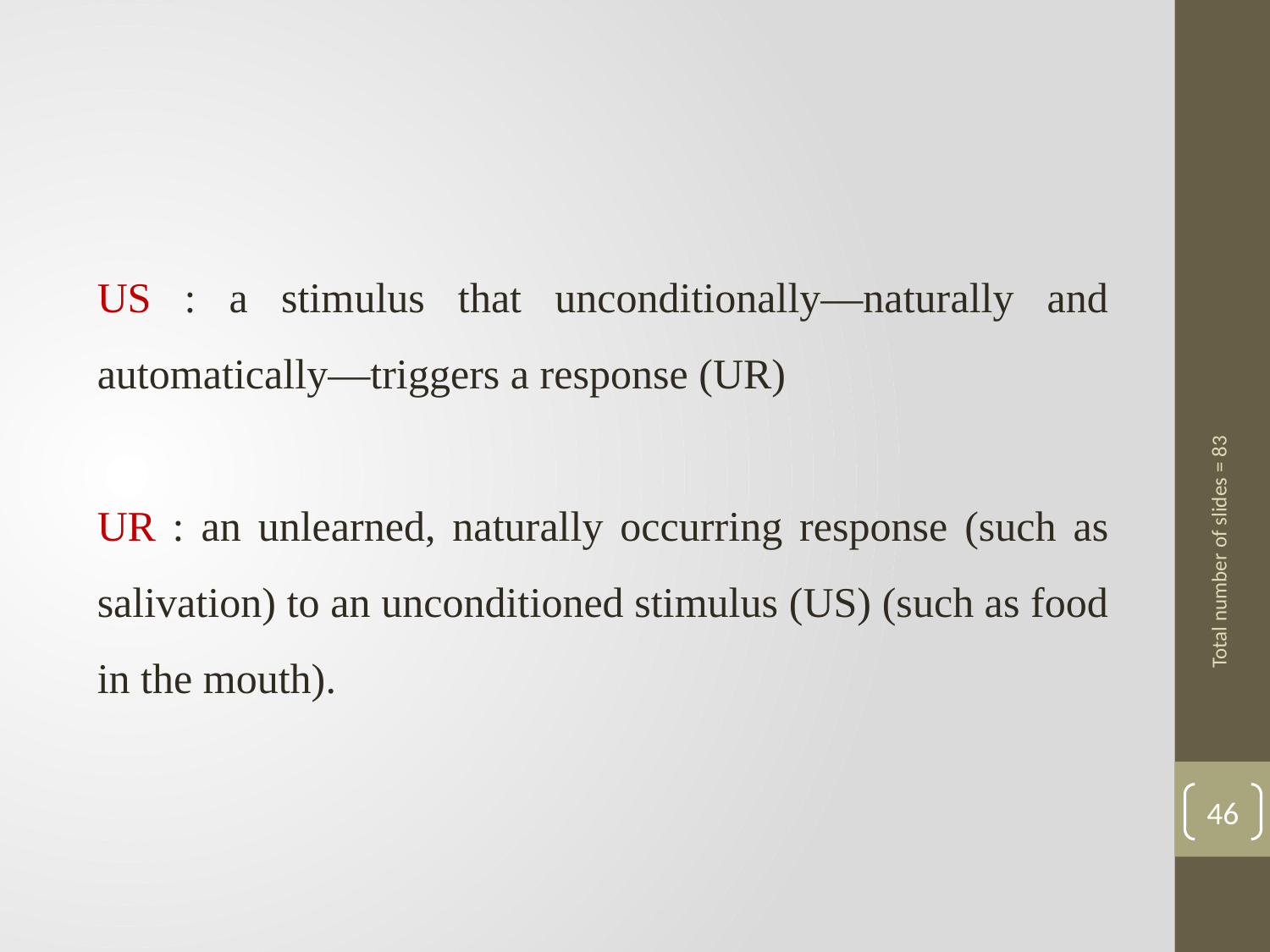

US : a stimulus that unconditionally—naturally and automatically—triggers a response (UR)

UR : an unlearned, naturally occurring response (such as salivation) to an unconditioned stimulus (US) (such as food in the mouth).
Total number of slides = 83
46